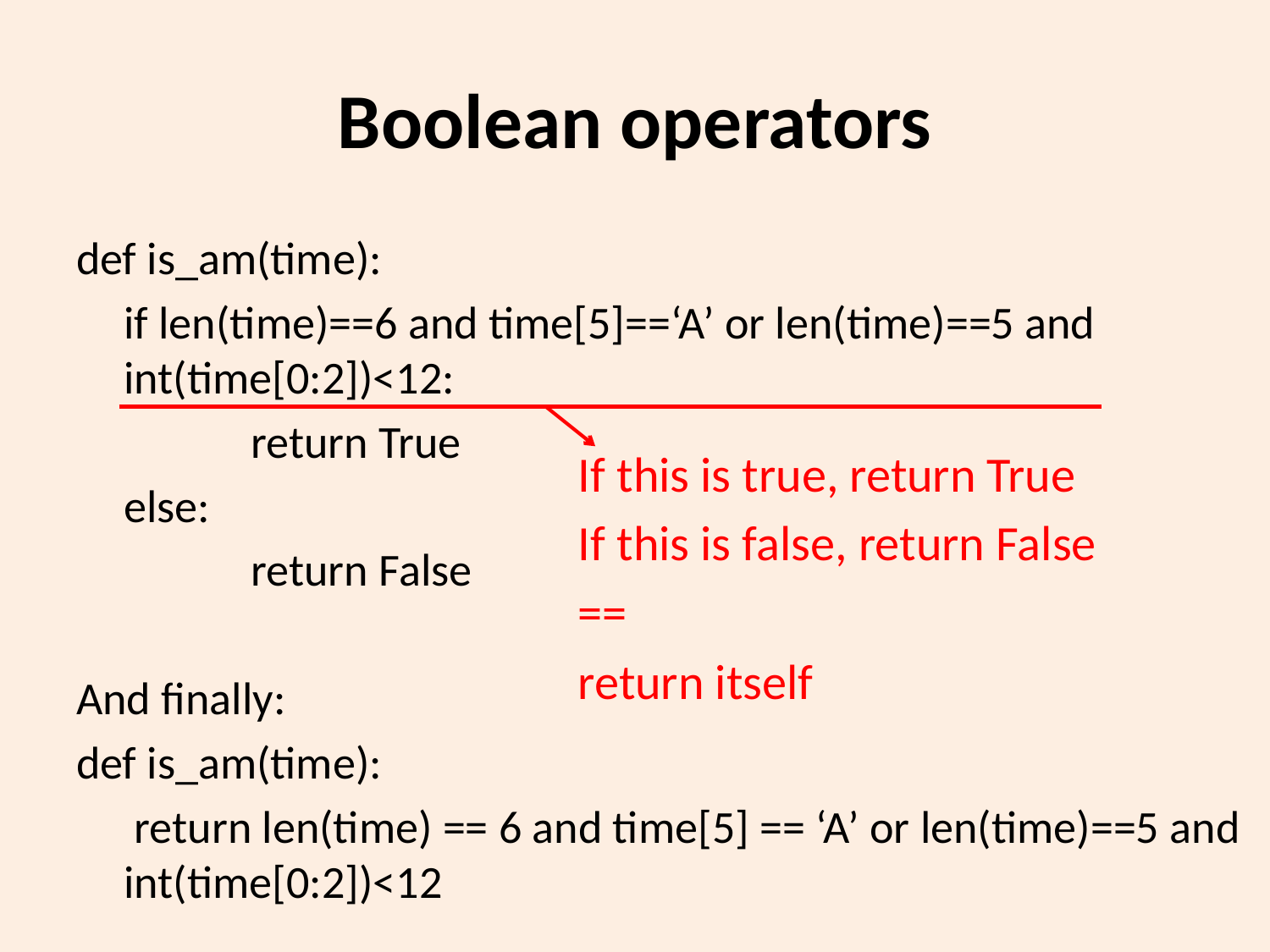

# Boolean operators
def is_am(time):
	if len(time)==6 and time[5]==‘A’ or len(time)==5 and int(time[0:2])<12:
		return True
	else:
		return False

And finally:
def is_am(time):
	 return len(time) == 6 and time[5] == ‘A’ or len(time)==5 and int(time[0:2])<12

If this is true, return True
If this is false, return False
==
return itself